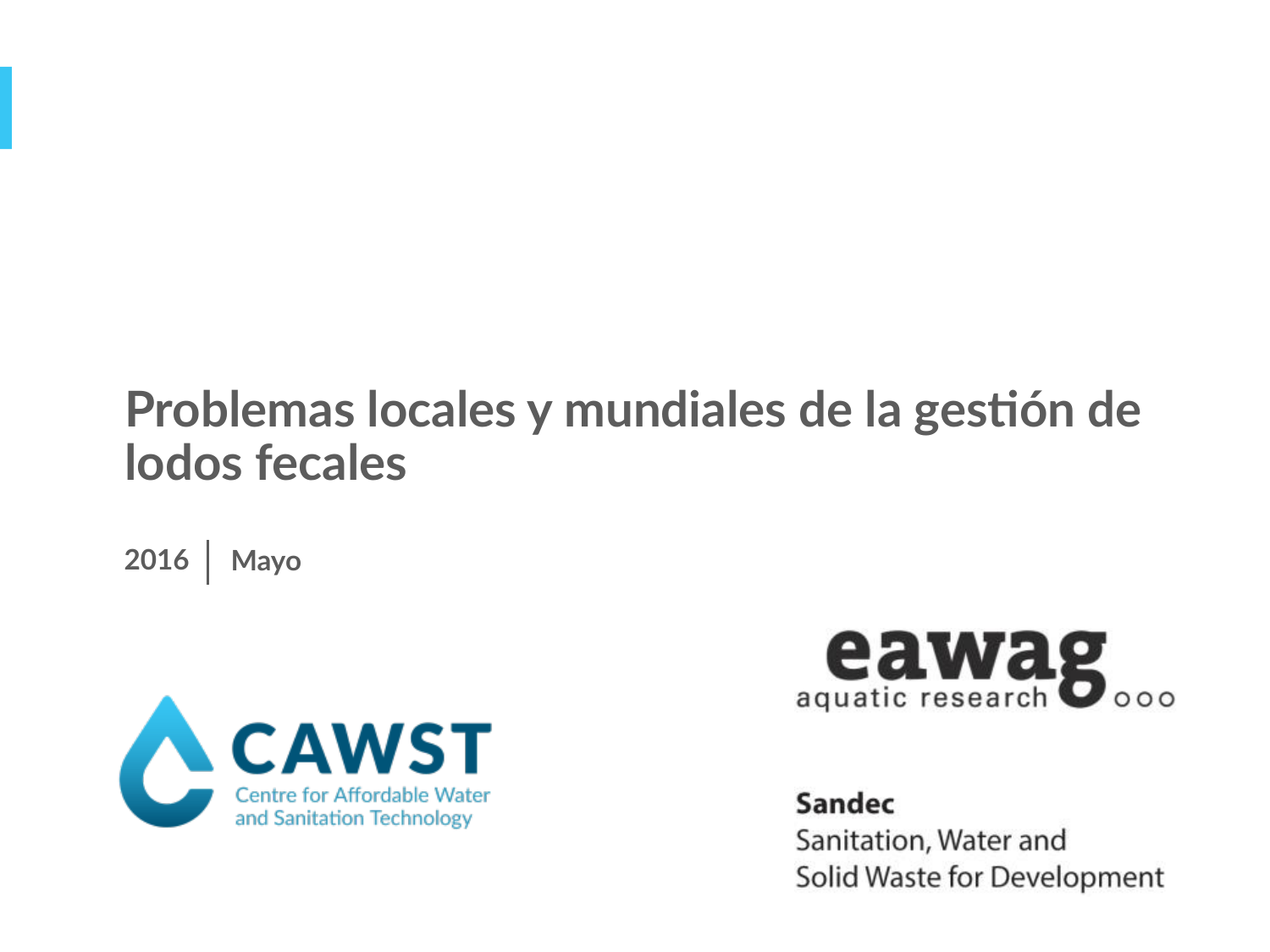

Problemas locales y mundiales de la gestión de lodos fecales
2016
Mayo